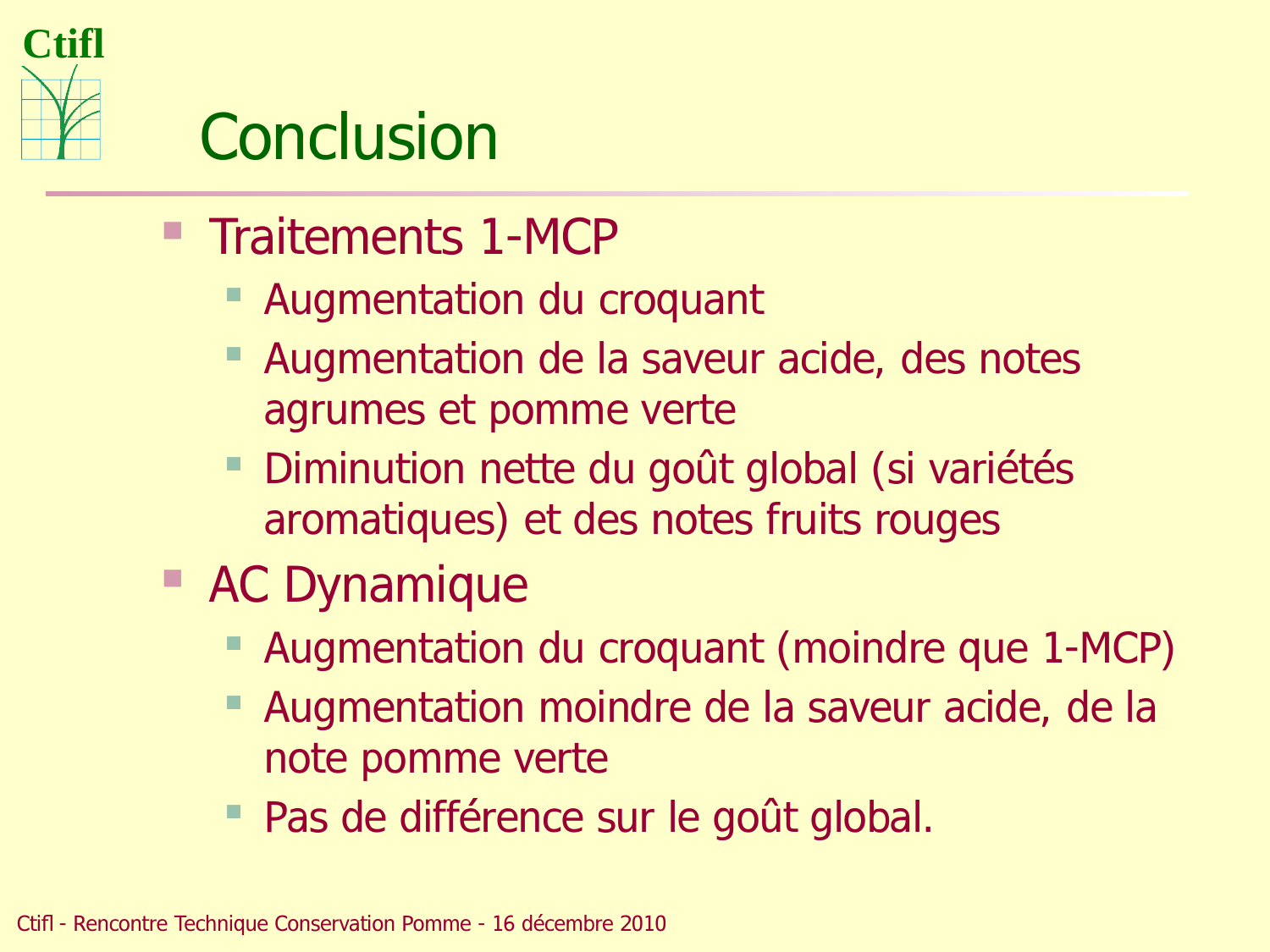

# Conclusion
Traitements 1-MCP
Augmentation du croquant
Augmentation de la saveur acide, des notes agrumes et pomme verte
Diminution nette du goût global (si variétés aromatiques) et des notes fruits rouges
AC Dynamique
Augmentation du croquant (moindre que 1-MCP)
Augmentation moindre de la saveur acide, de la note pomme verte
Pas de différence sur le goût global.